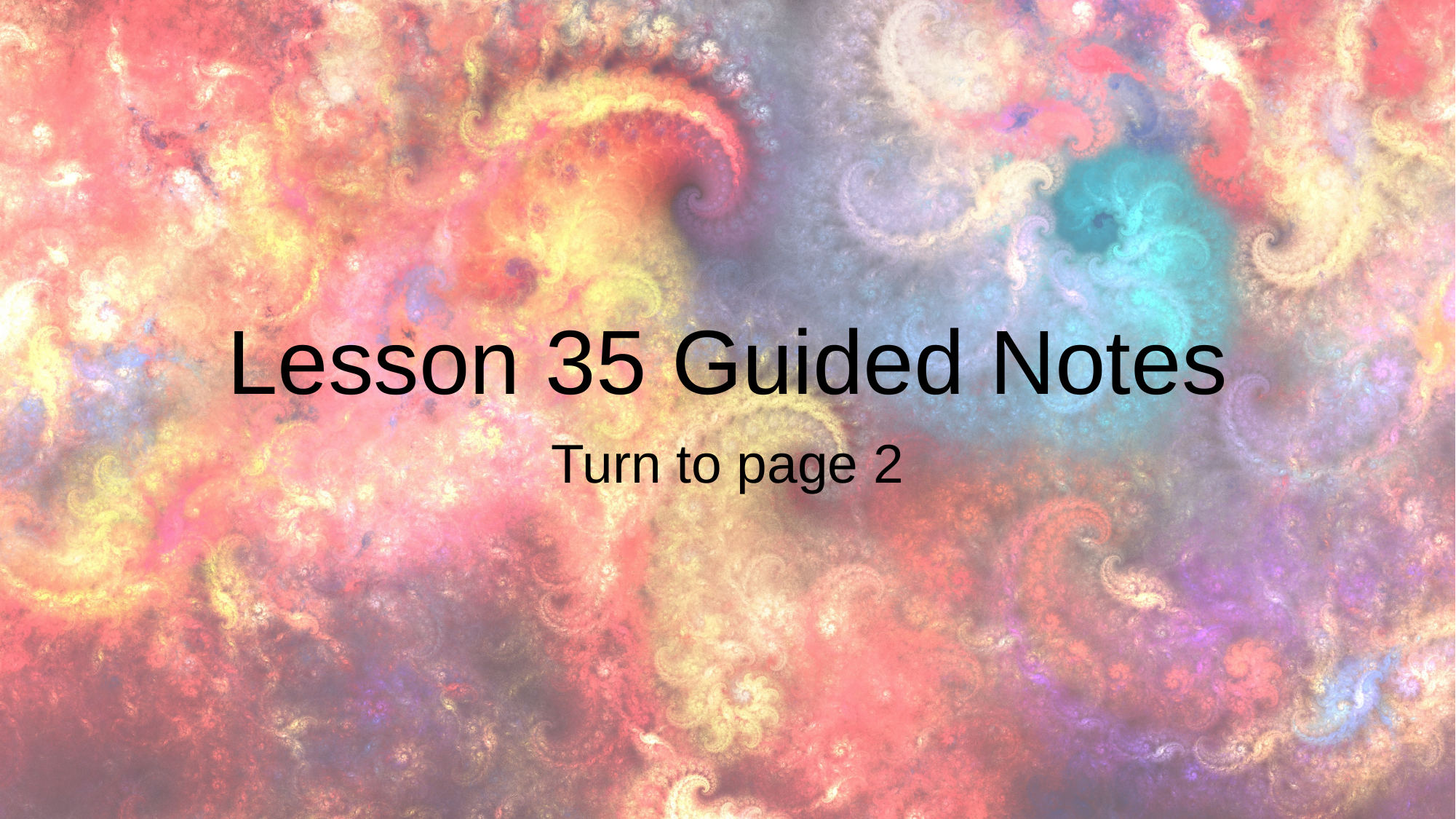

# Lesson 35 Guided Notes
Turn to page 2